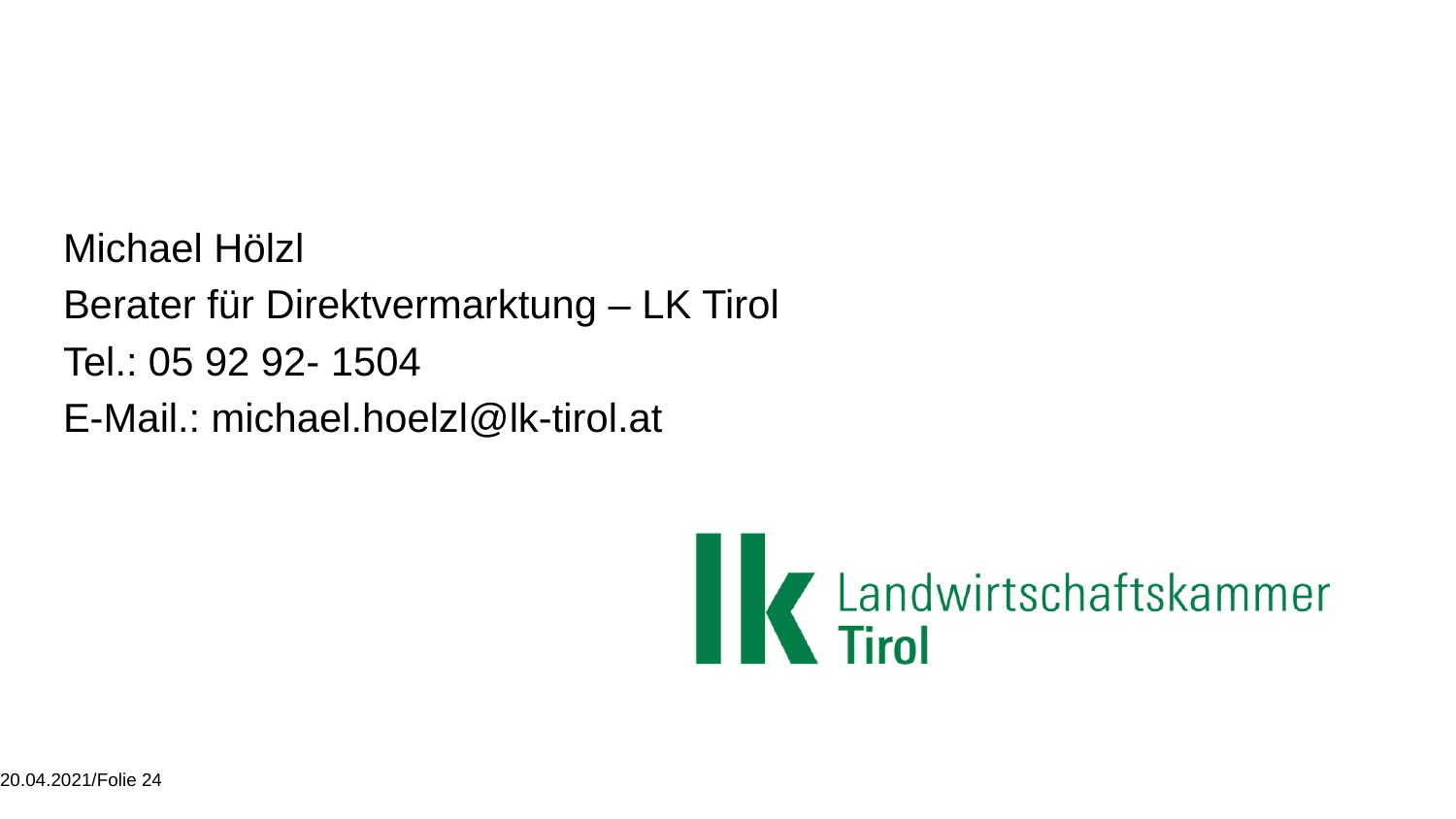

Michael Hölzl
Berater für Direktvermarktung – LK Tirol
Tel.: 05 92 92- 1504
E-Mail.: michael.hoelzl@lk-tirol.at

20.04.2021/Folie 24